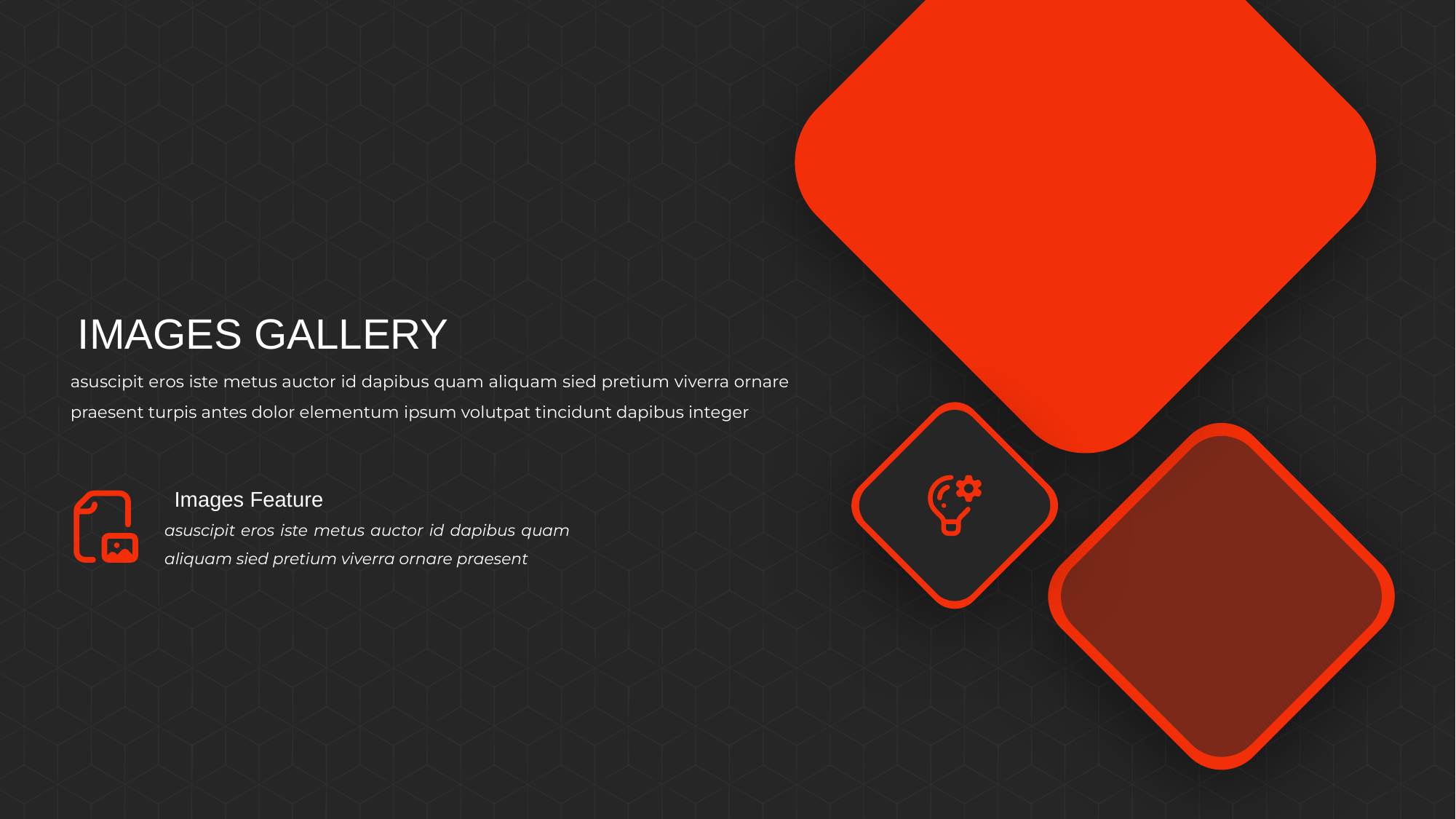

IMAGES GALLERY
asuscipit eros iste metus auctor id dapibus quam aliquam sied pretium viverra ornare praesent turpis antes dolor elementum ipsum volutpat tincidunt dapibus integer

Images Feature
asuscipit eros iste metus auctor id dapibus quam aliquam sied pretium viverra ornare praesent